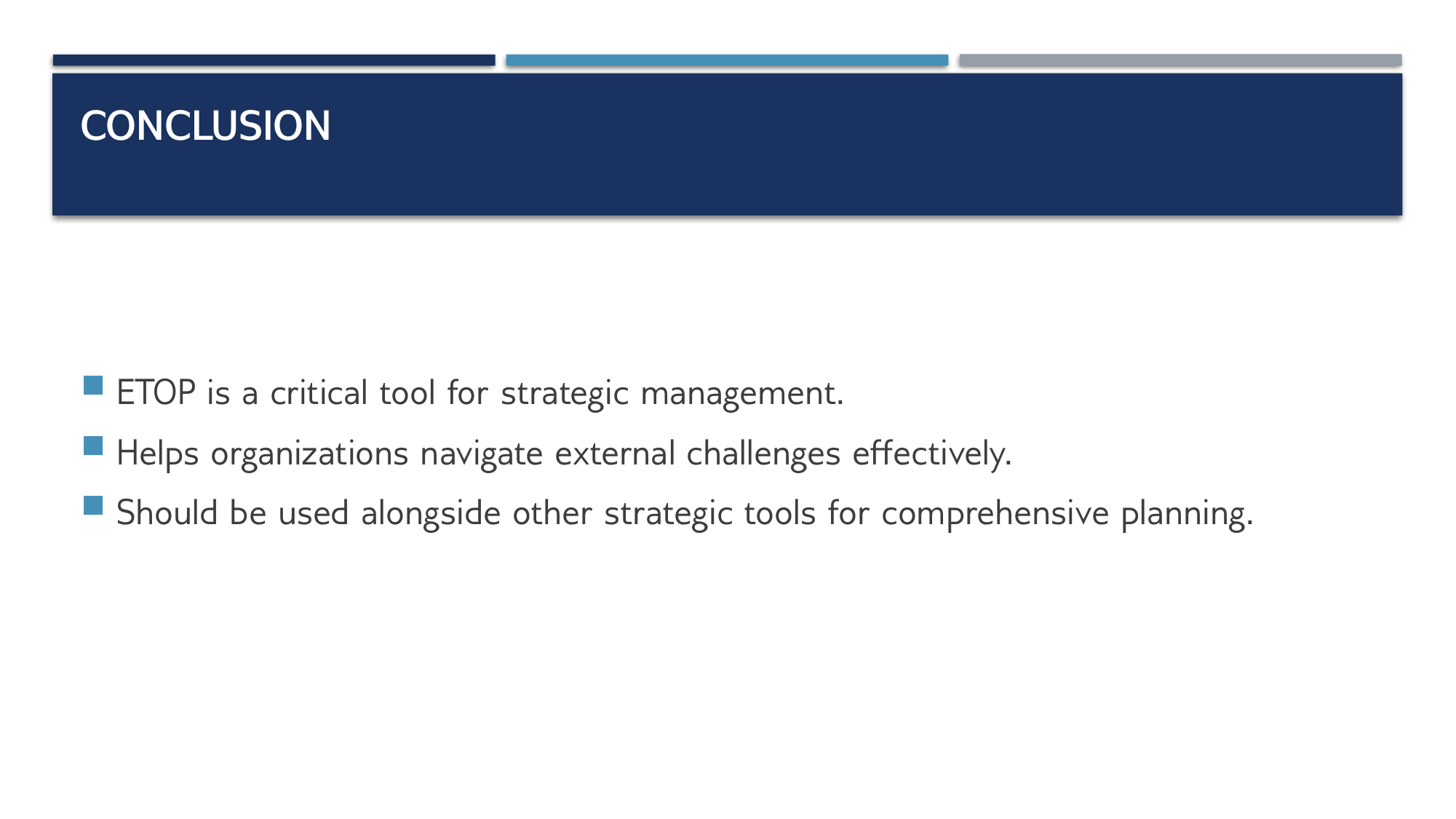

# Conclusion
ETOP is a critical tool for strategic management.
Helps organizations navigate external challenges effectively.
Should be used alongside other strategic tools for comprehensive planning.